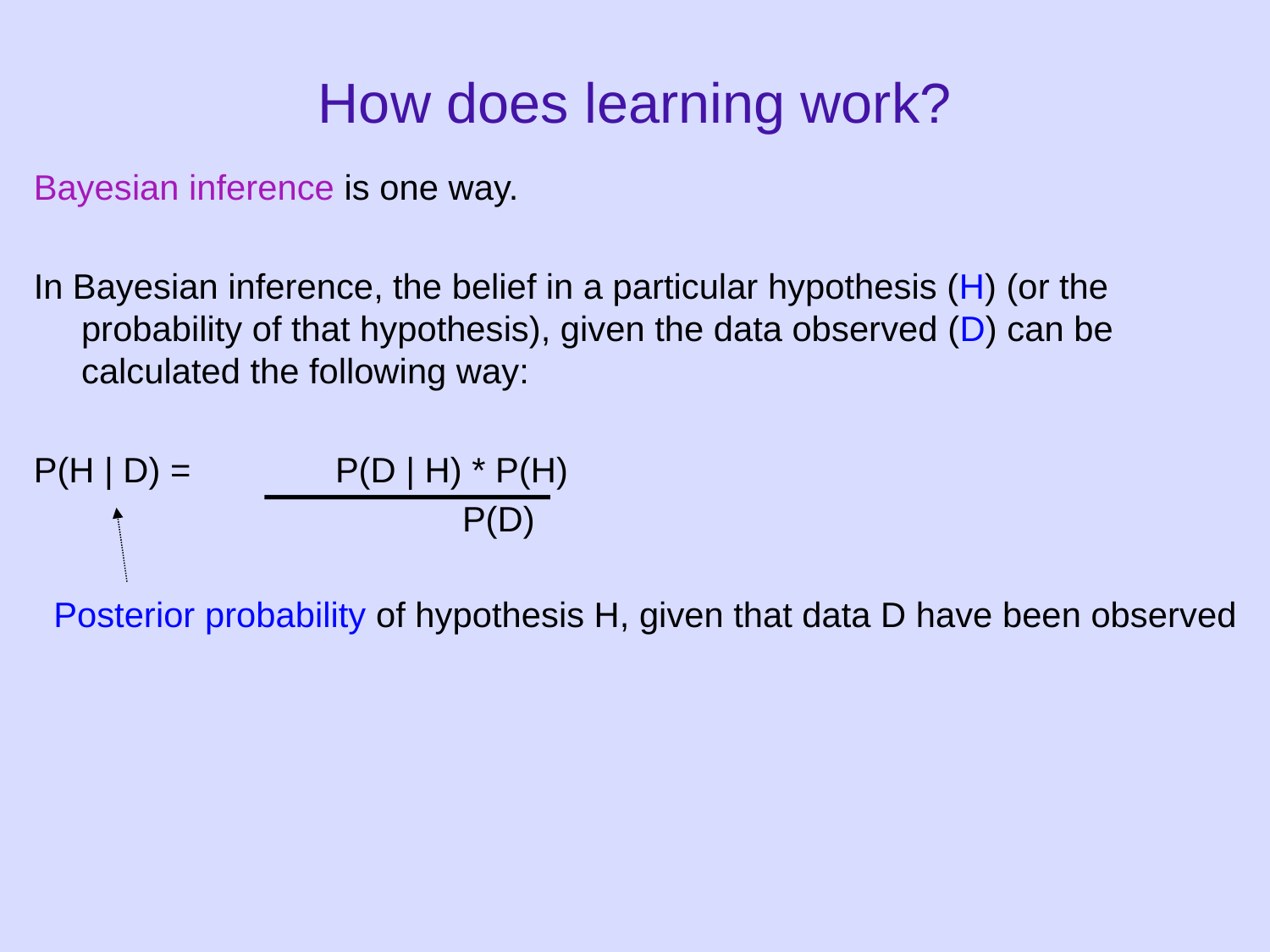

How does learning work?
Bayesian inference is one way.

In Bayesian inference, the belief in a particular hypothesis (H) (or the probability of that hypothesis), given the data observed (D) can be calculated the following way:

P(H | D) =  	P(D | H) * P(H)
				P(D)

Posterior probability of hypothesis H, given that data D have been observed